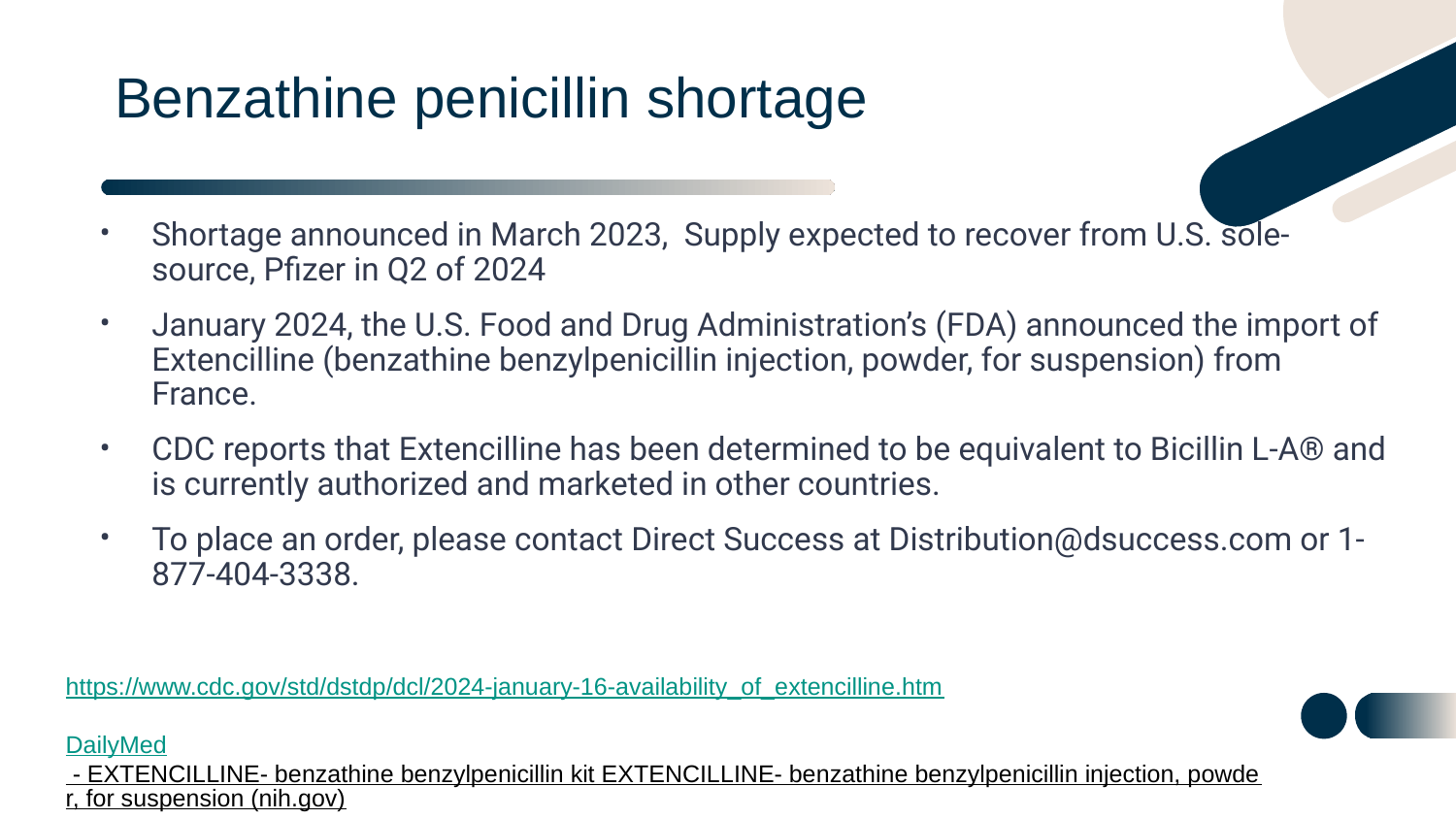

# Benzathine penicillin shortage
Shortage announced in March 2023,  Supply expected to recover from U.S. sole-source, Pfizer in Q2 of 2024
January 2024, the U.S. Food and Drug Administration’s (FDA) announced the import of  Extencilline (benzathine benzylpenicillin injection, powder, for suspension) from France.
CDC reports that Extencilline has been determined to be equivalent to Bicillin L-A® and is currently authorized and marketed in other countries.
To place an order, please contact Direct Success at Distribution@dsuccess.com or 1-877-404-3338.
https://www.cdc.gov/std/dstdp/dcl/2024-january-16-availability_of_extencilline.htm

DailyMed - EXTENCILLINE- benzathine benzylpenicillin kit EXTENCILLINE- benzathine benzylpenicillin injection, powder, for suspension (nih.gov)